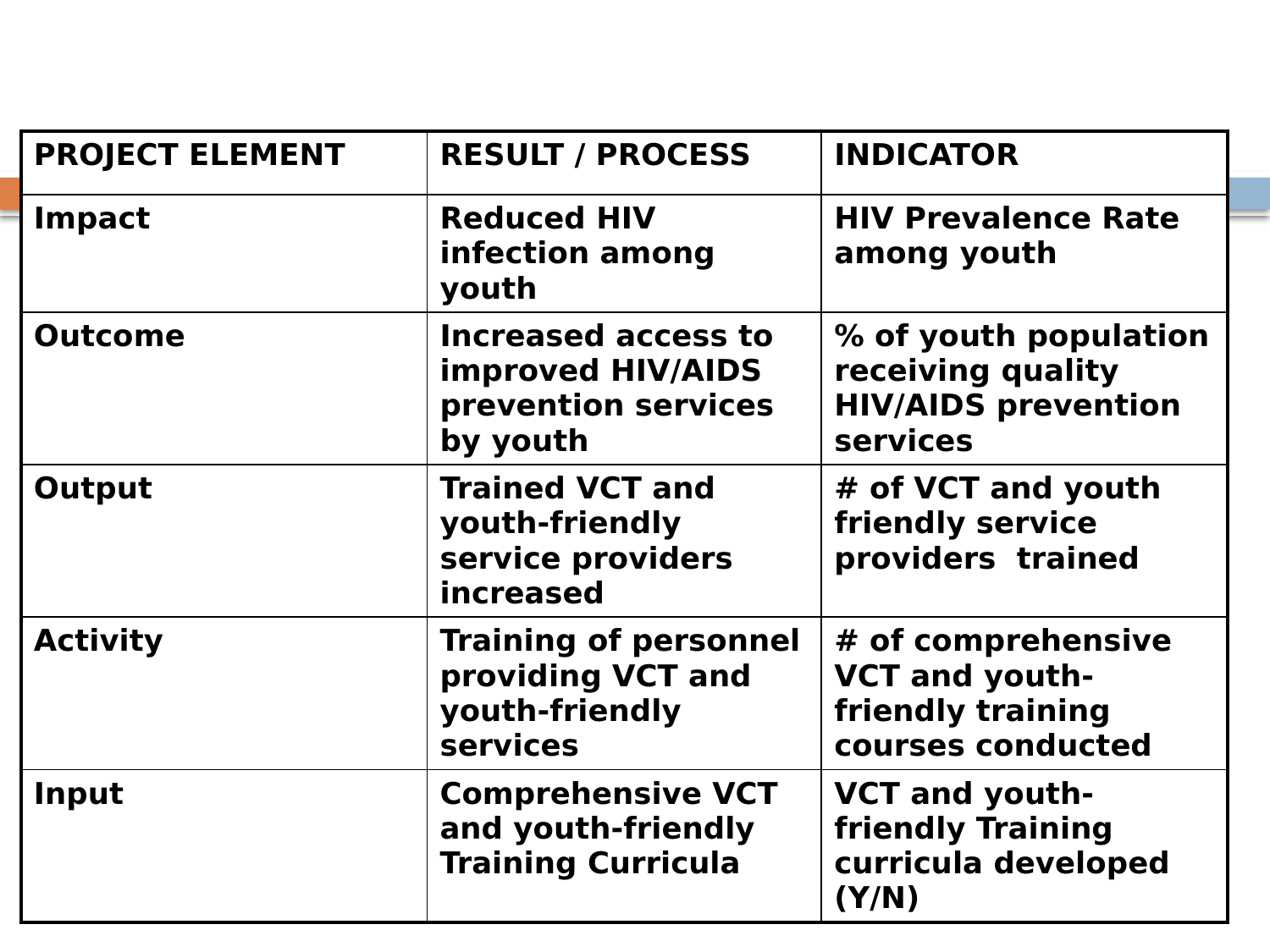

| PROJECT ELEMENT | RESULT / PROCESS | INDICATOR |
| --- | --- | --- |
| Impact | Reduced HIV infection among youth | HIV Prevalence Rate among youth |
| Outcome | Increased access to improved HIV/AIDS prevention services by youth | % of youth population receiving quality HIV/AIDS prevention services |
| Output | Trained VCT and youth-friendly service providers increased | # of VCT and youth friendly service providers trained |
| Activity | Training of personnel providing VCT and youth-friendly services | # of comprehensive VCT and youth-friendly training courses conducted |
| Input | Comprehensive VCT and youth-friendly Training Curricula | VCT and youth-friendly Training curricula developed (Y/N) |
135